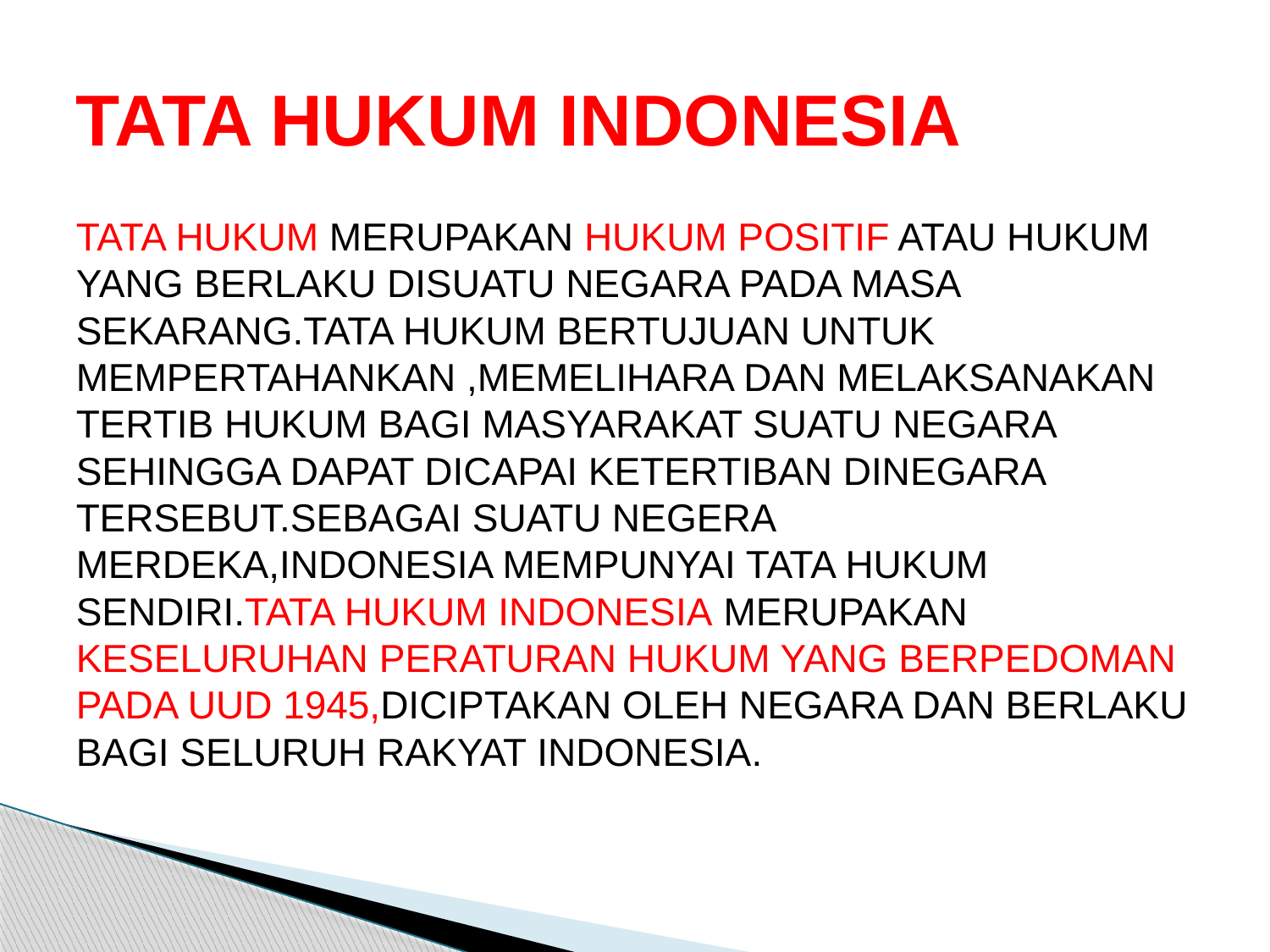

# TATA HUKUM INDONESIA
TATA HUKUM MERUPAKAN HUKUM POSITIF ATAU HUKUM YANG BERLAKU DISUATU NEGARA PADA MASA SEKARANG.TATA HUKUM BERTUJUAN UNTUK MEMPERTAHANKAN ,MEMELIHARA DAN MELAKSANAKAN TERTIB HUKUM BAGI MASYARAKAT SUATU NEGARA SEHINGGA DAPAT DICAPAI KETERTIBAN DINEGARA TERSEBUT.SEBAGAI SUATU NEGERA MERDEKA,INDONESIA MEMPUNYAI TATA HUKUM SENDIRI.TATA HUKUM INDONESIA MERUPAKAN KESELURUHAN PERATURAN HUKUM YANG BERPEDOMAN PADA UUD 1945,DICIPTAKAN OLEH NEGARA DAN BERLAKU BAGI SELURUH RAKYAT INDONESIA.